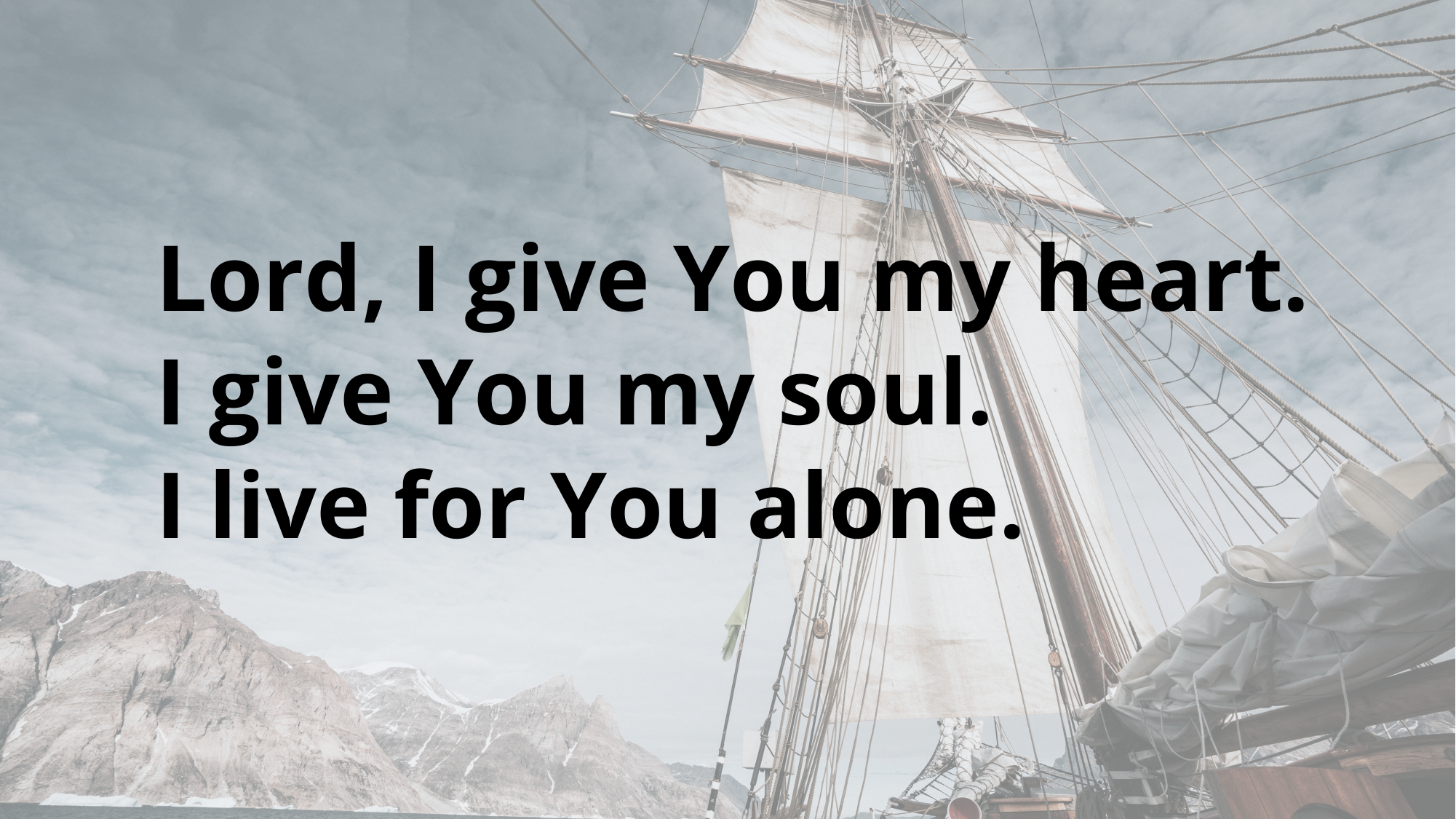

Lord, I give You my heart.
I give You my soul.
I live for You alone.